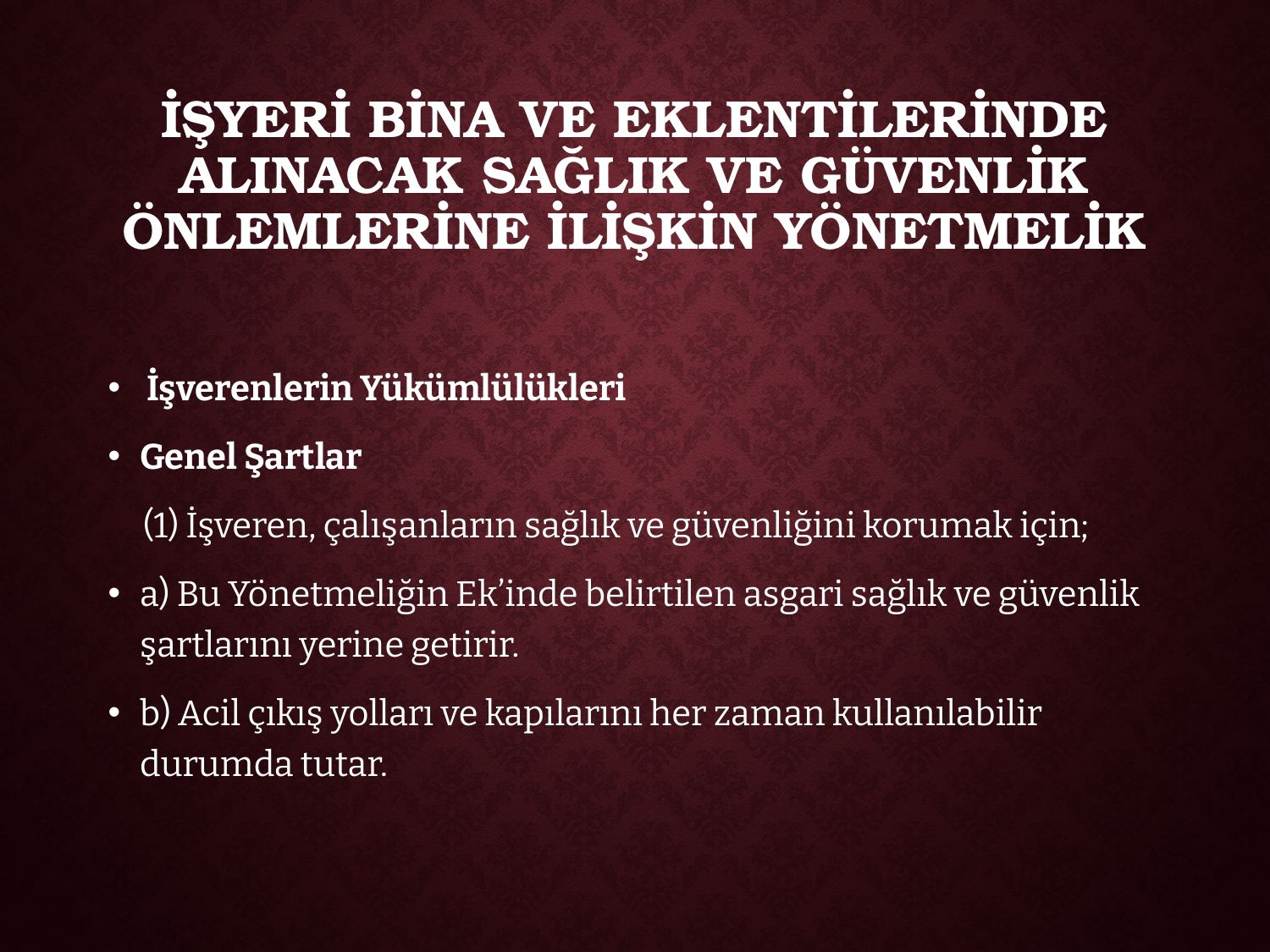

# İŞYERİ BİNA VE EKLENTİLERİNDE ALINACAK SAĞLIK VE GÜVENLİK ÖNLEMLERİNE İLİŞKİN YÖNETMELİK

 İşverenlerin Yükümlülükleri
Genel Şartlar
     (1) İşveren, çalışanların sağlık ve güvenliğini korumak için;
a) Bu Yönetmeliğin Ek’inde belirtilen asgari sağlık ve güvenlik şartlarını yerine getirir.
b) Acil çıkış yolları ve kapılarını her zaman kullanılabilir durumda tutar.